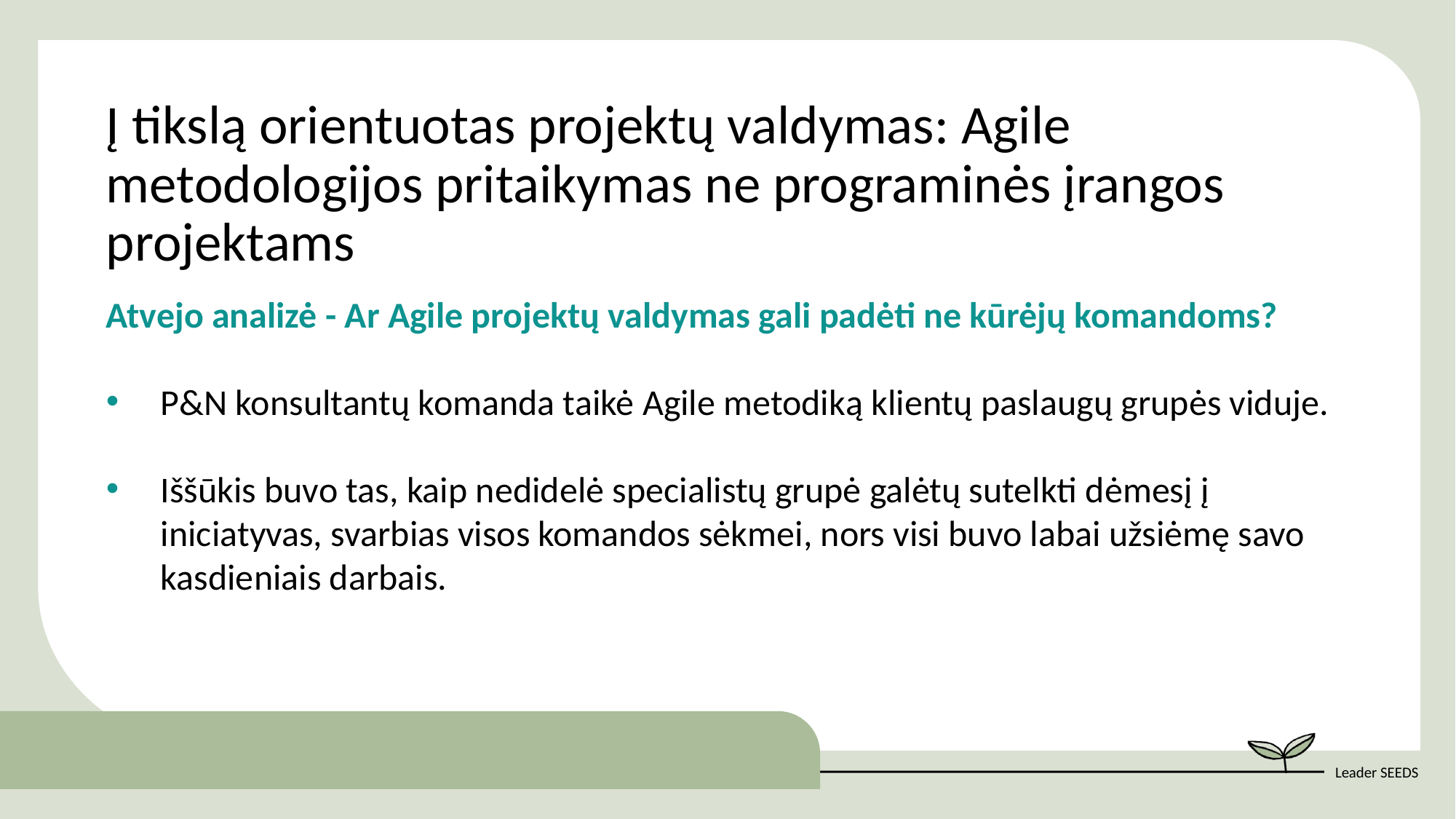

Į tikslą orientuotas projektų valdymas: Agile metodologijos pritaikymas ne programinės įrangos projektams
Atvejo analizė - Ar Agile projektų valdymas gali padėti ne kūrėjų komandoms?

P&N konsultantų komanda taikė Agile metodiką klientų paslaugų grupės viduje.

Iššūkis buvo tas, kaip nedidelė specialistų grupė galėtų sutelkti dėmesį į iniciatyvas, svarbias visos komandos sėkmei, nors visi buvo labai užsiėmę savo kasdieniais darbais.